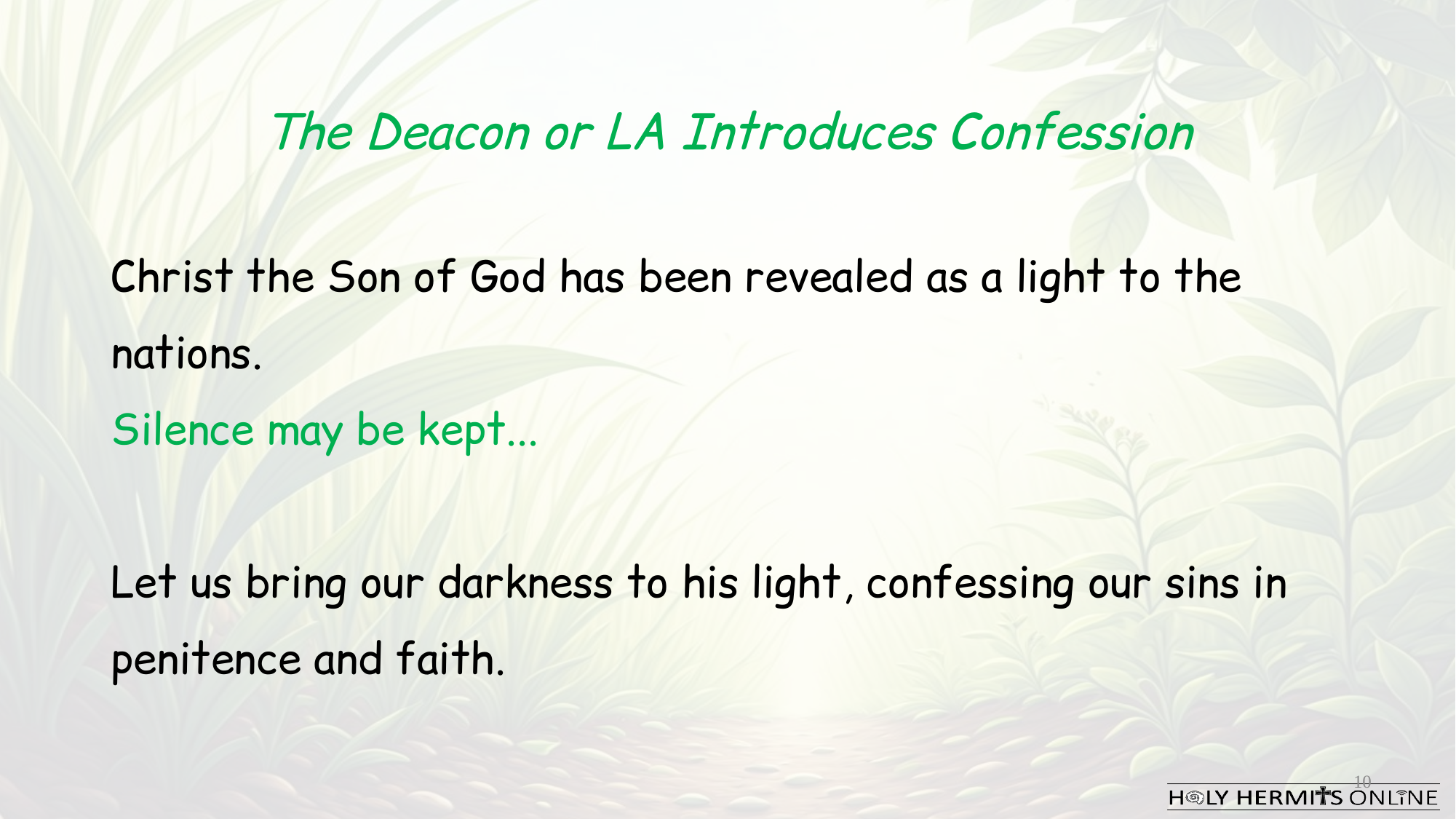

The Deacon or LA Introduces Confession​

Christ the Son of God has been revealed as a light to the nations.​​
Silence may be kept.​..
​
Let us bring our darkness to his light, confessing our sins in penitence and faith.
10